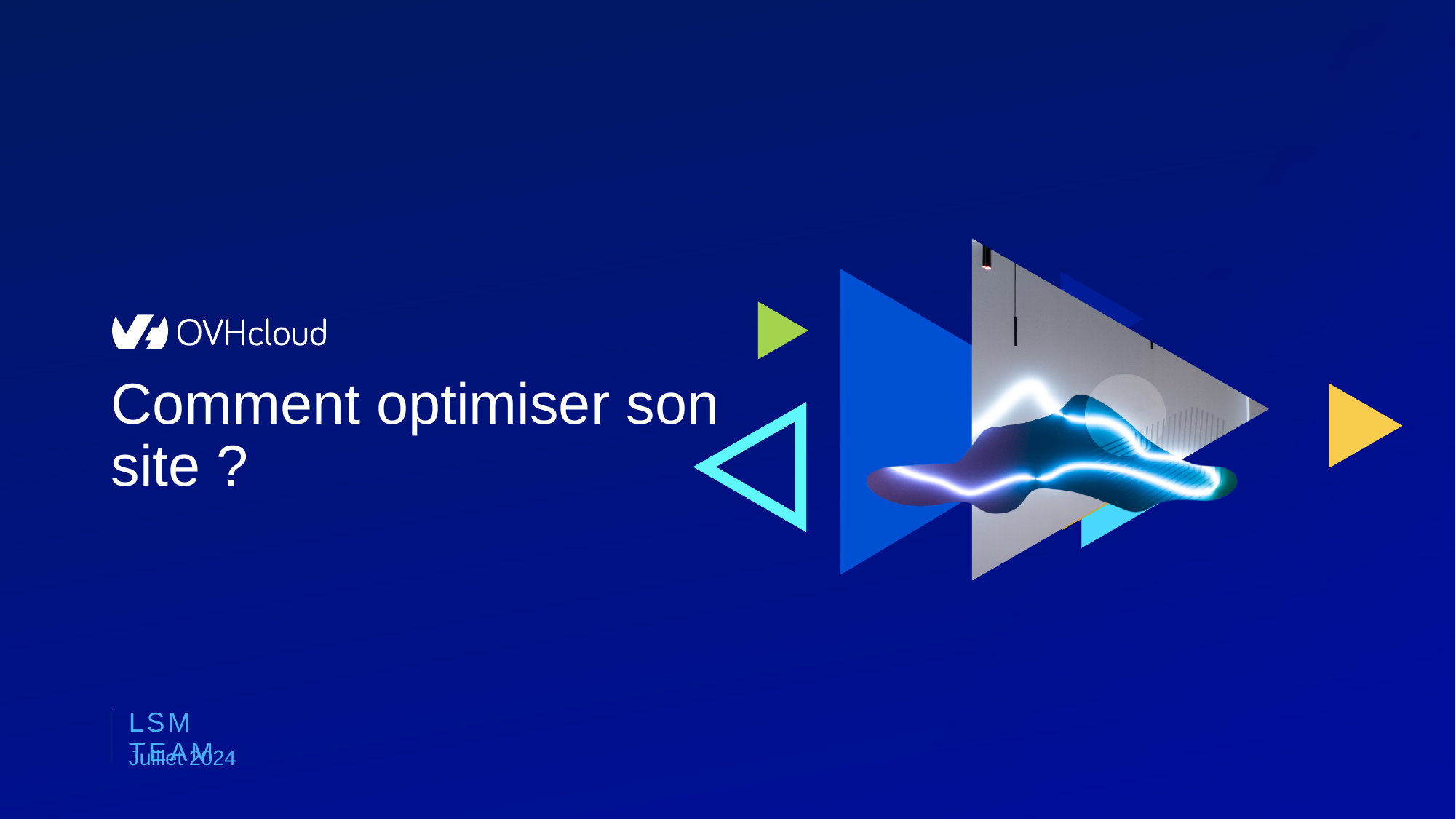

Comment optimiser son site ?
LSM Team
Juillet 2024